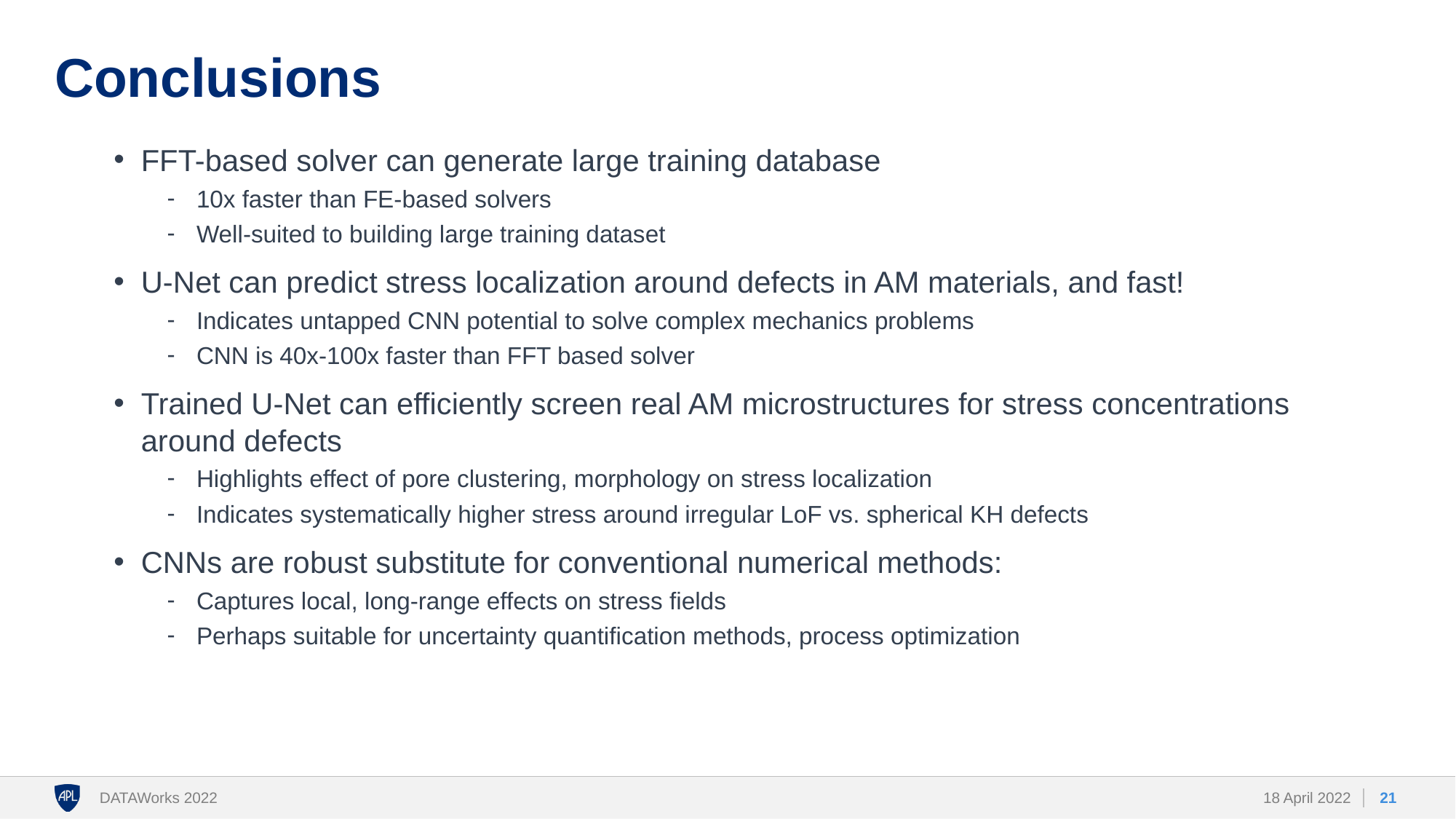

# Conclusions
FFT-based solver can generate large training database
10x faster than FE-based solvers
Well-suited to building large training dataset
U-Net can predict stress localization around defects in AM materials, and fast!
Indicates untapped CNN potential to solve complex mechanics problems
CNN is 40x-100x faster than FFT based solver
Trained U-Net can efficiently screen real AM microstructures for stress concentrations around defects
Highlights effect of pore clustering, morphology on stress localization
Indicates systematically higher stress around irregular LoF vs. spherical KH defects
CNNs are robust substitute for conventional numerical methods:
Captures local, long-range effects on stress fields
Perhaps suitable for uncertainty quantification methods, process optimization
21
DATAWorks 2022
18 April 2022